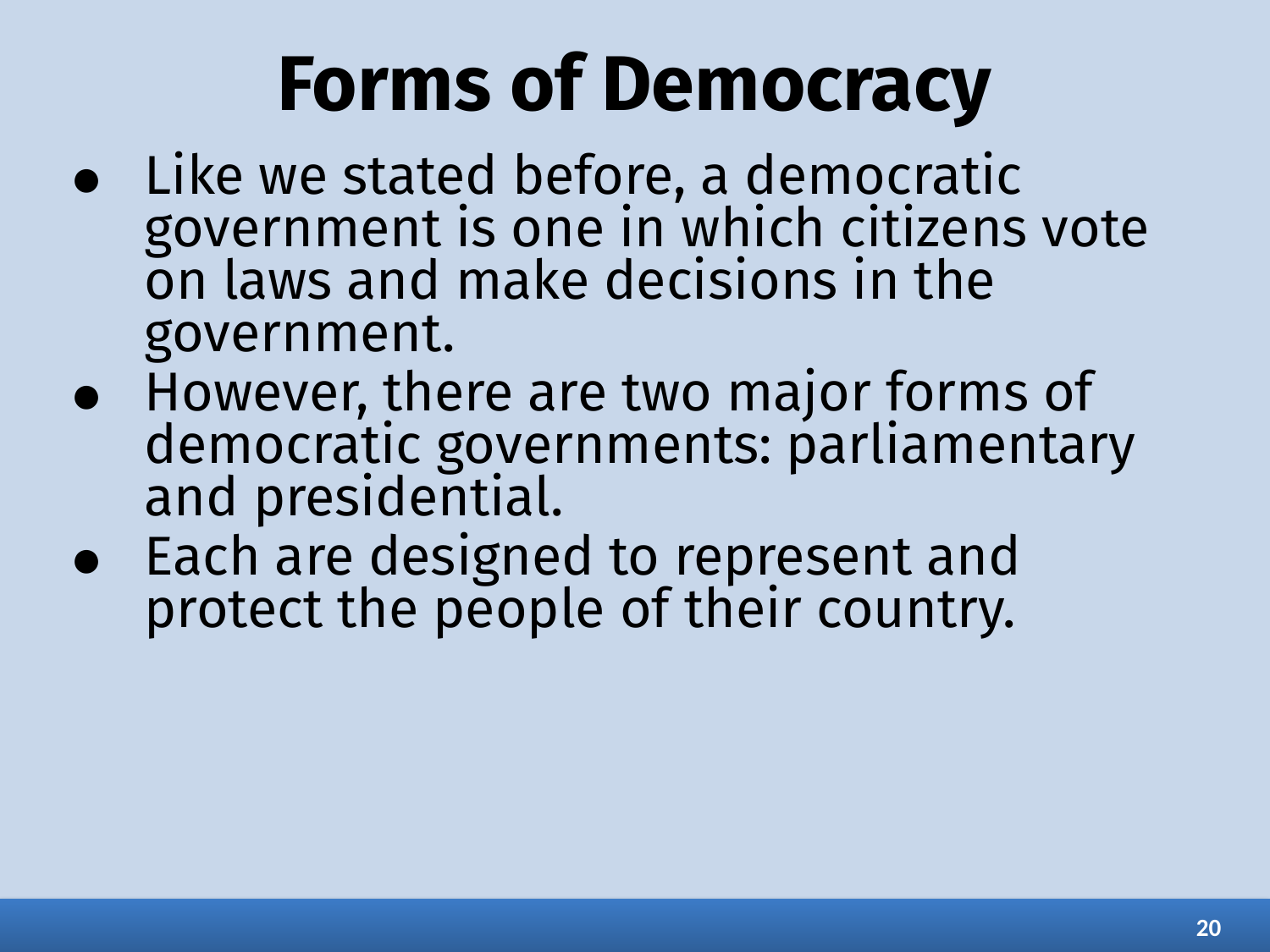

# Forms of Democracy
Like we stated before, a democratic government is one in which citizens vote on laws and make decisions in the government.
However, there are two major forms of democratic governments: parliamentary and presidential.
Each are designed to represent and protect the people of their country.
20